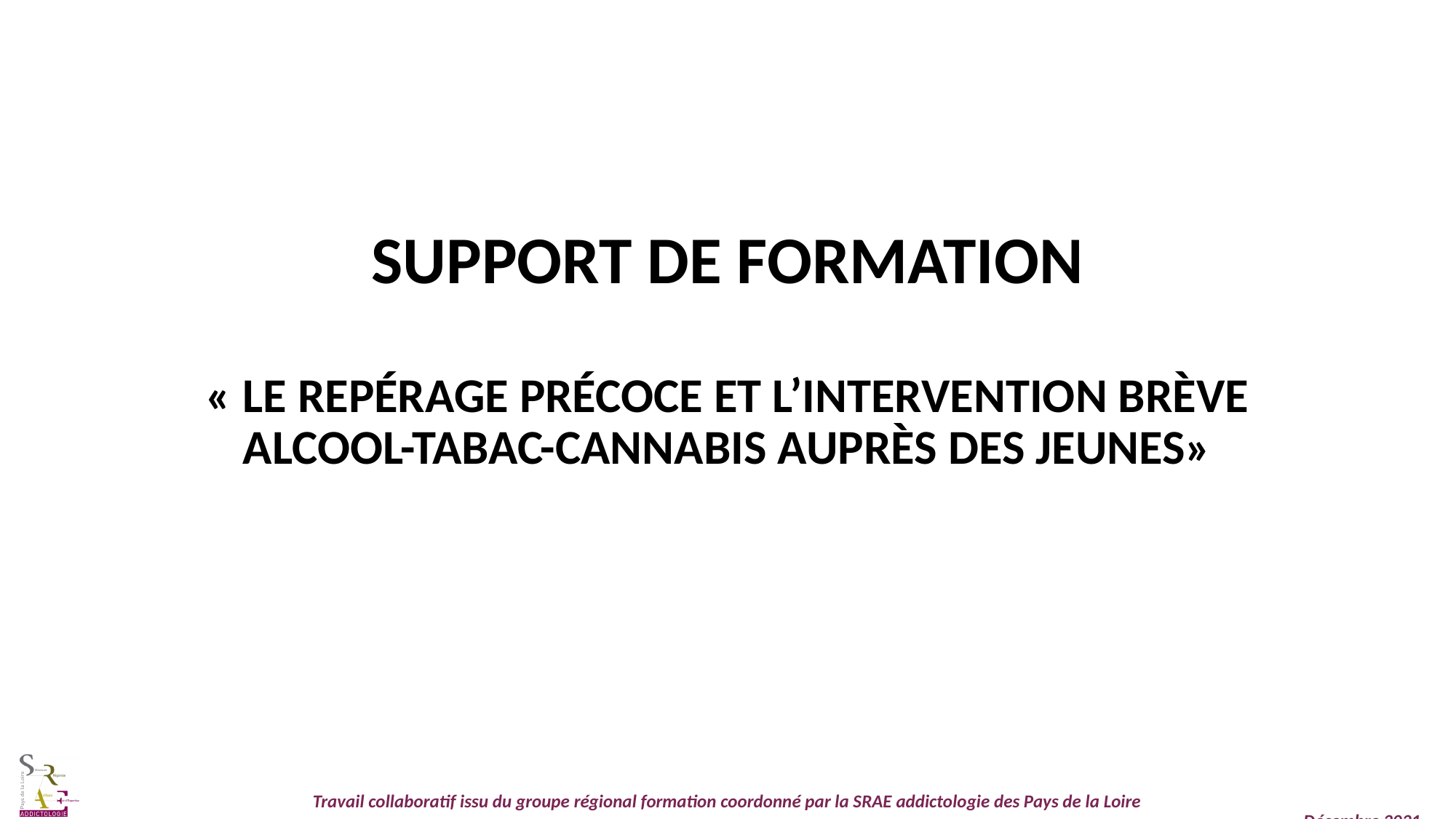

Support de Formation
« Le repérage précoce et l’intervention brève
 Alcool-tabac-cannabis auprès des jeunes»